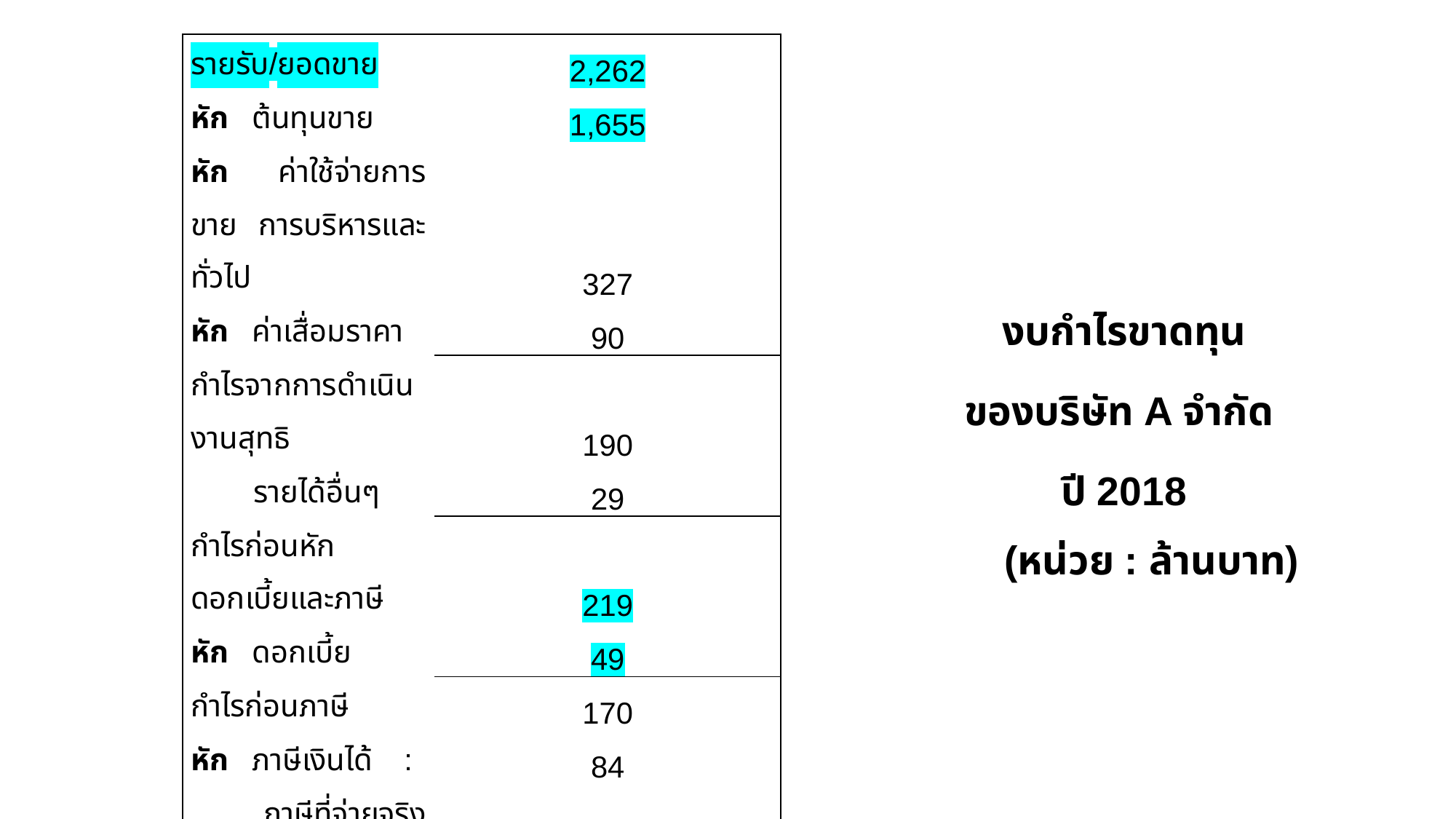

| รายรับ/ยอดขาย | 2,262 |
| --- | --- |
| หัก ต้นทุนขาย | 1,655 |
| หัก ค่าใช้จ่ายการขาย การบริหารและทั่วไป | 327 |
| หัก ค่าเสื่อมราคา | 90 |
| กำไรจากการดำเนินงานสุทธิ | 190 |
| รายได้อื่นๆ | 29 |
| กำไรก่อนหักดอกเบี้ยและภาษี | 219 |
| หัก ดอกเบี้ย | 49 |
| กำไรก่อนภาษี | 170 |
| หัก ภาษีเงินได้ : | 84 |
| ภาษีที่จ่ายจริง : 71 |  |
| ภาษีค้างจ่าย : 13 |  |
| กำไรสุทธิ | 86 |
| เงินปันผล : 43 |  |
| เงินออม : 43 |  |
งบกำไรขาดทุน
ของบริษัท A จำกัด
ปี 2018
     (หน่วย : ล้านบาท)